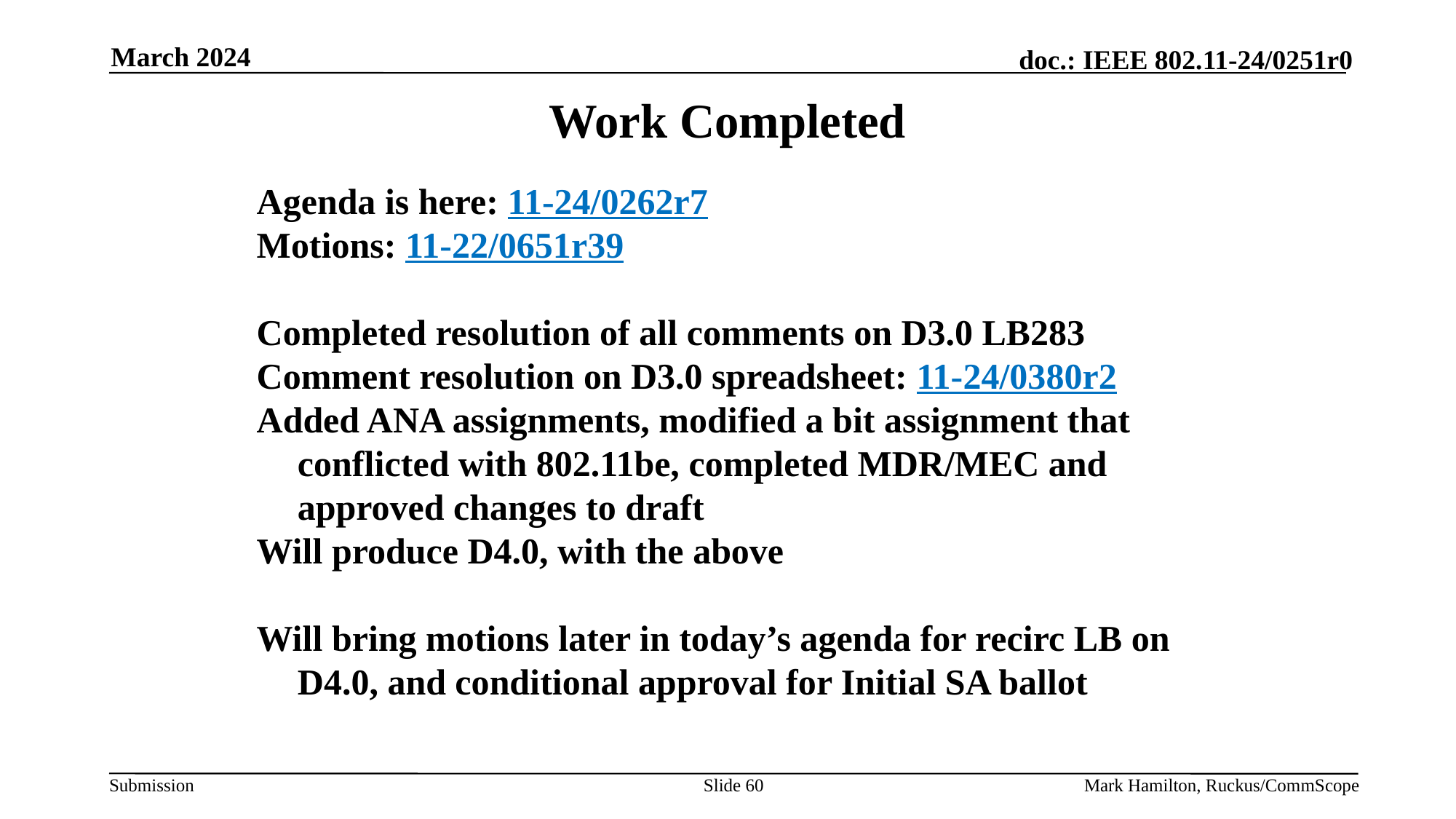

March 2024
# Work Completed
Agenda is here: 11-24/0262r7
Motions: 11-22/0651r39

Completed resolution of all comments on D3.0 LB283
Comment resolution on D3.0 spreadsheet: 11-24/0380r2
Added ANA assignments, modified a bit assignment that conflicted with 802.11be, completed MDR/MEC and approved changes to draft
Will produce D4.0, with the above

Will bring motions later in today’s agenda for recirc LB on D4.0, and conditional approval for Initial SA ballot

Slide 60
Mark Hamilton, Ruckus/CommScope